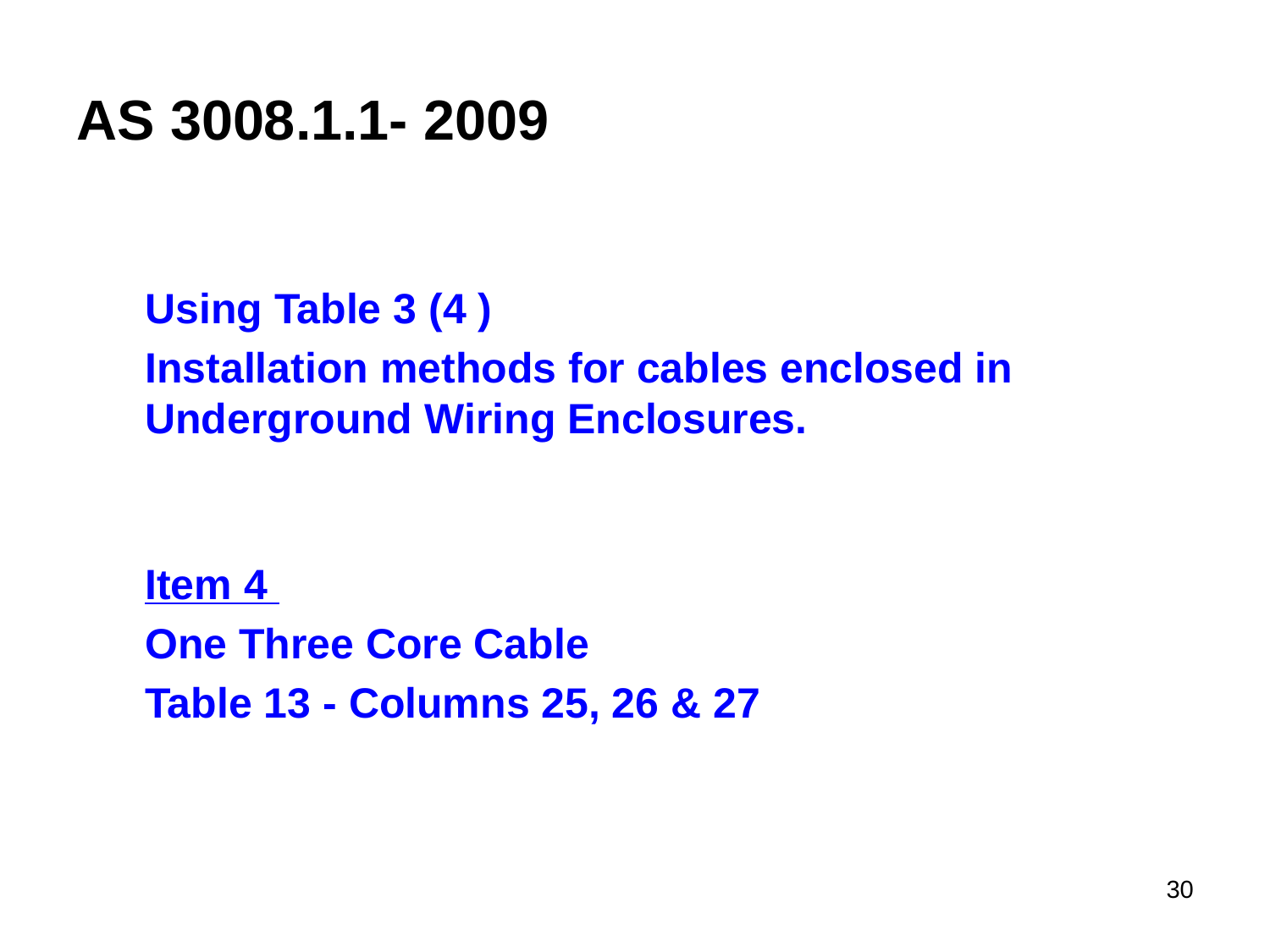

# AS 3008.1.1- 2009
	Using Table 3 (4 )
	Installation methods for cables enclosed in Underground Wiring Enclosures.
Item 4
One Three Core Cable
Table 13 - Columns 25, 26 & 27
30